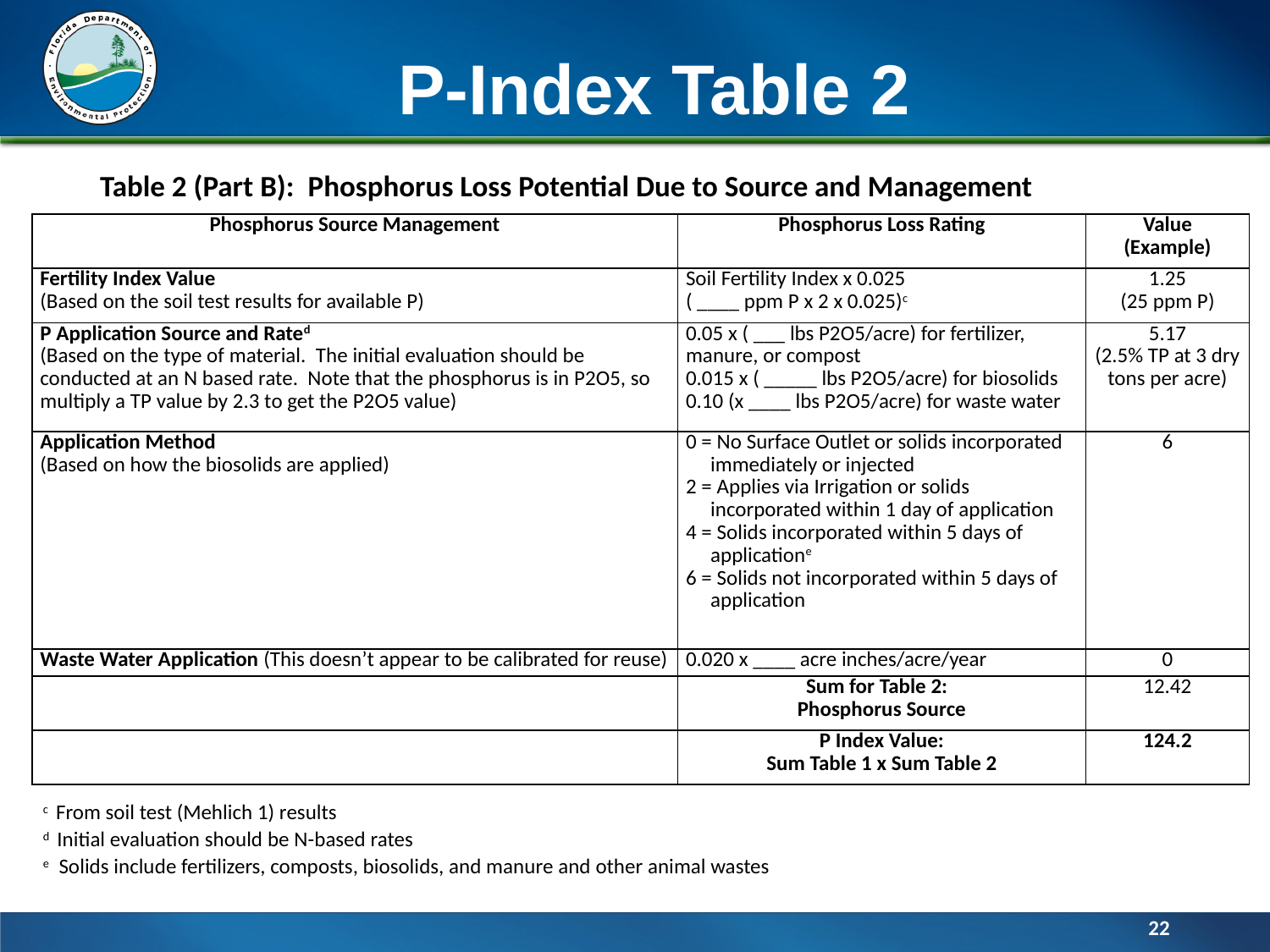

# P-Index Table 2
Table 2 (Part B):  Phosphorus Loss Potential Due to Source and Management
| Phosphorus Source Management | Phosphorus Loss Rating | Value (Example) |
| --- | --- | --- |
| Fertility Index Value (Based on the soil test results for available P) | Soil Fertility Index x 0.025 ( \_\_\_\_ ppm P x 2 x 0.025)c | 1.25 (25 ppm P) |
| P Application Source and Rated (Based on the type of material. The initial evaluation should be conducted at an N based rate. Note that the phosphorus is in P2O5, so multiply a TP value by 2.3 to get the P2O5 value) | 0.05 x ( \_\_\_ lbs P2O5/acre) for fertilizer, manure, or compost 0.015 x ( \_\_\_\_\_ lbs P2O5/acre) for biosolids 0.10 (x \_\_\_\_ lbs P2O5/acre) for waste water | 5.17 (2.5% TP at 3 dry tons per acre) |
| Application Method (Based on how the biosolids are applied) | 0 = No Surface Outlet or solids incorporated immediately or injected 2 = Applies via Irrigation or solids incorporated within 1 day of application 4 = Solids incorporated within 5 days of applicatione 6 = Solids not incorporated within 5 days of application | 6 |
| Waste Water Application (This doesn’t appear to be calibrated for reuse) | 0.020 x \_\_\_\_ acre inches/acre/year | 0 |
|  | Sum for Table 2: Phosphorus Source | 12.42 |
|  | P Index Value: Sum Table 1 x Sum Table 2 | 124.2 |
c  From soil test (Mehlich 1) results
d  Initial evaluation should be N-based rates
e  Solids include fertilizers, composts, biosolids, and manure and other animal wastes
22